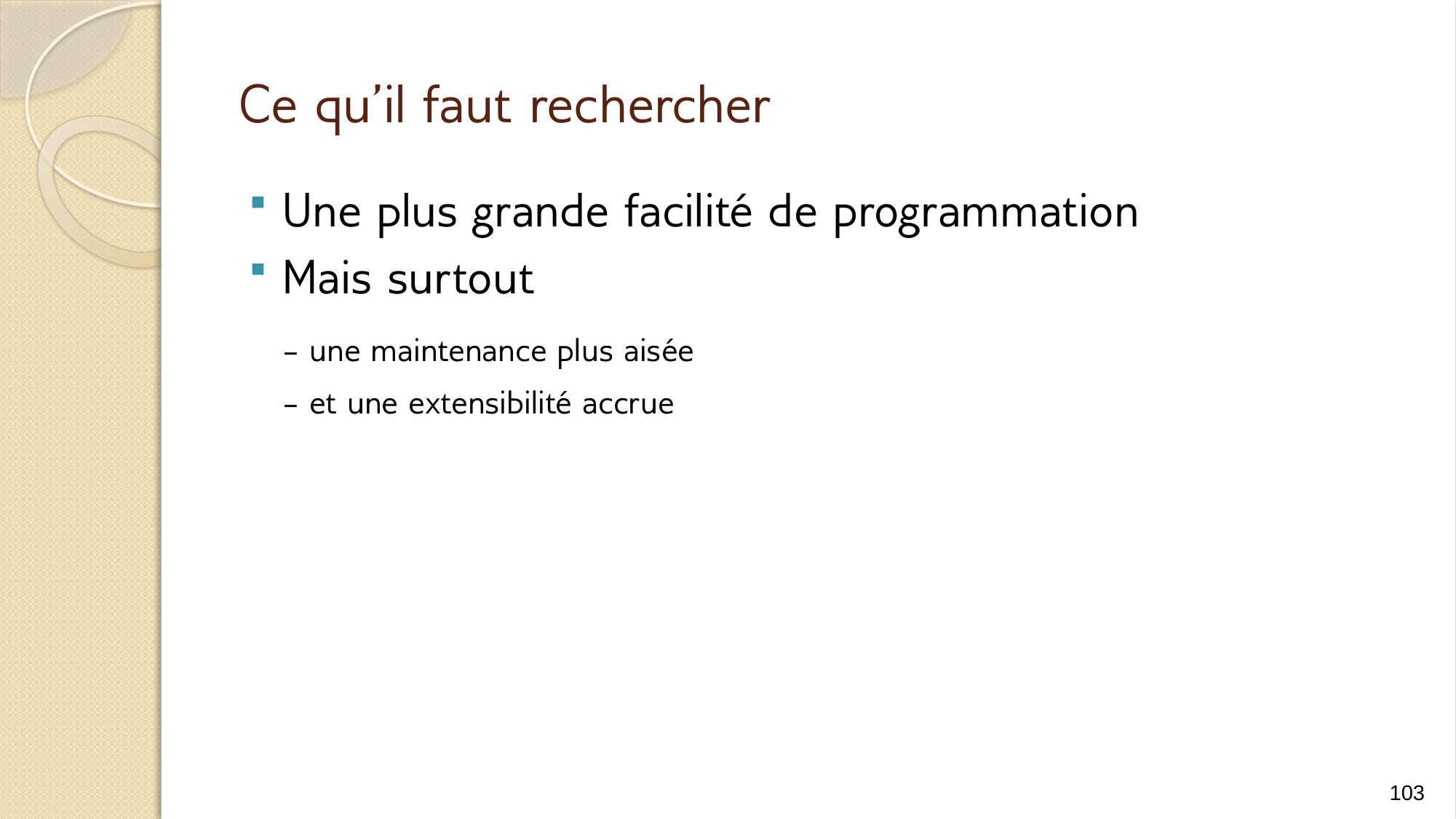

# Ce qu’il faut rechercher
Une plus grande facilité de programmation
Mais surtout
	– une maintenance plus aisée
	– et une extensibilité accrue
103